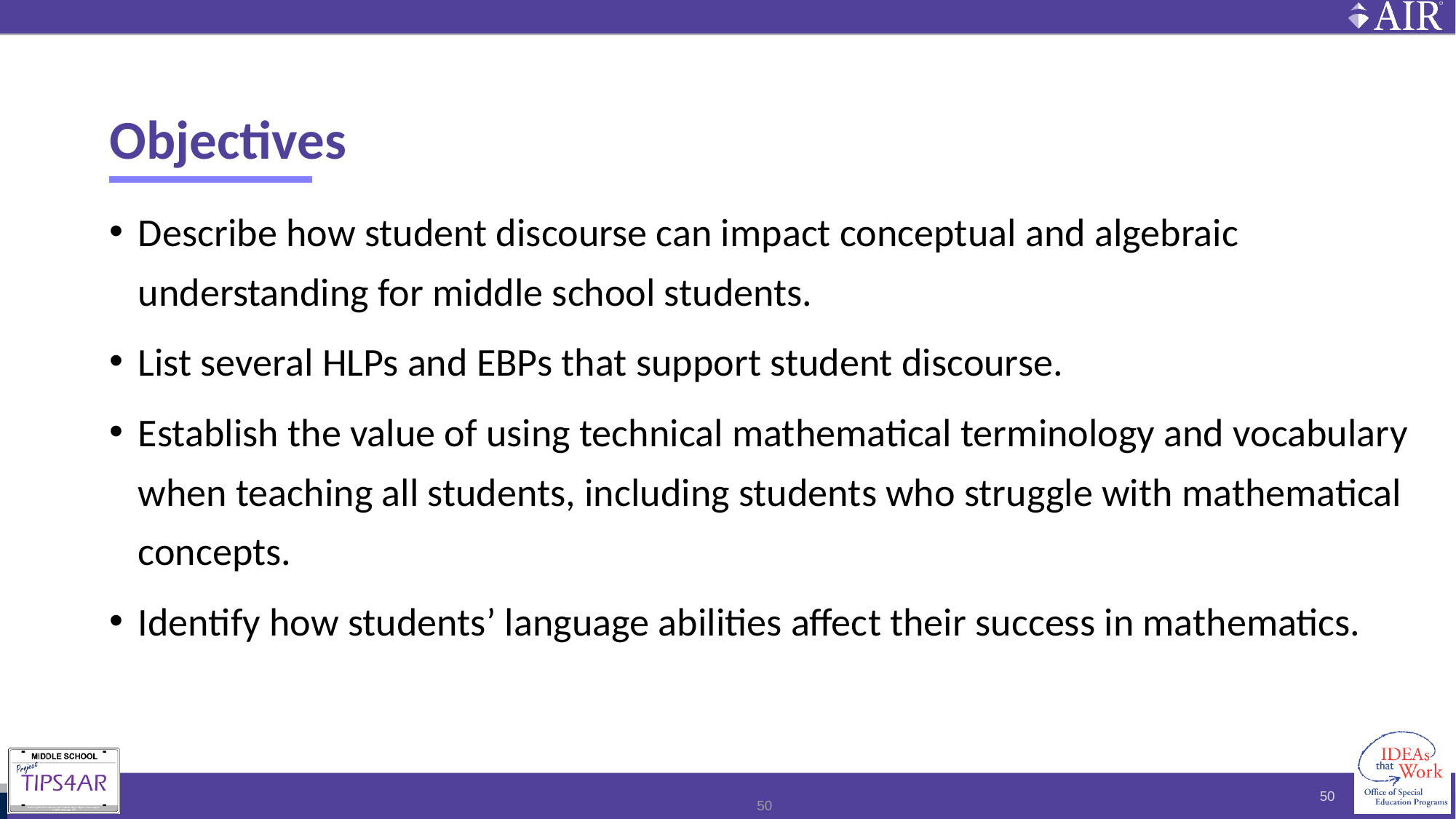

# Objectives
Describe how student discourse can impact conceptual and algebraic understanding for middle school students.
List several HLPs and EBPs that support student discourse.
Establish the value of using technical mathematical terminology and vocabulary when teaching all students, including students who struggle with mathematical concepts.
Identify how students’ language abilities affect their success in mathematics.
50